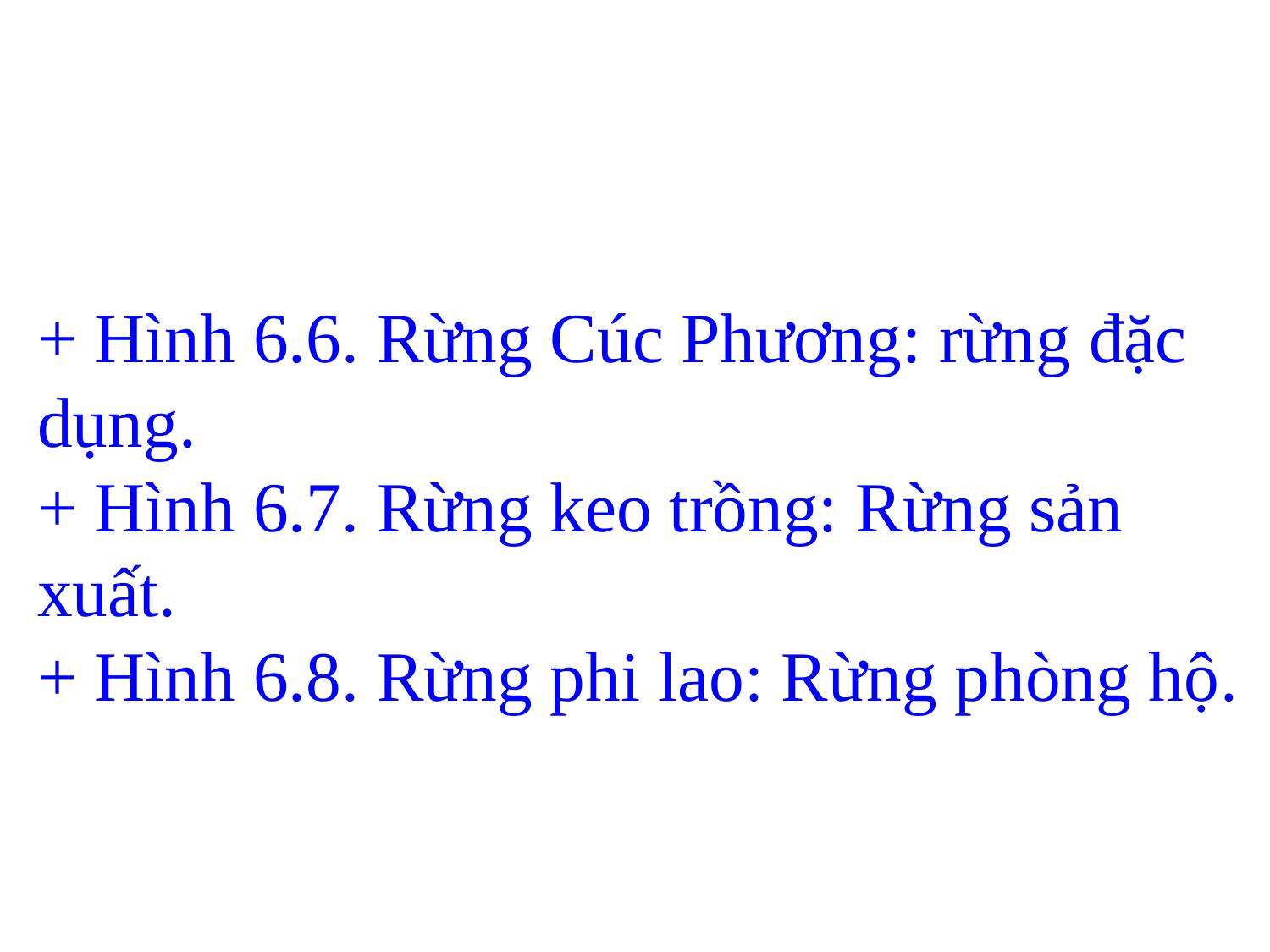

+ Hình 6.6. Rừng Cúc Phương: rừng đặc dụng.
+ Hình 6.7. Rừng keo trồng: Rừng sản xuất.
+ Hình 6.8. Rừng phi lao: Rừng phòng hộ.